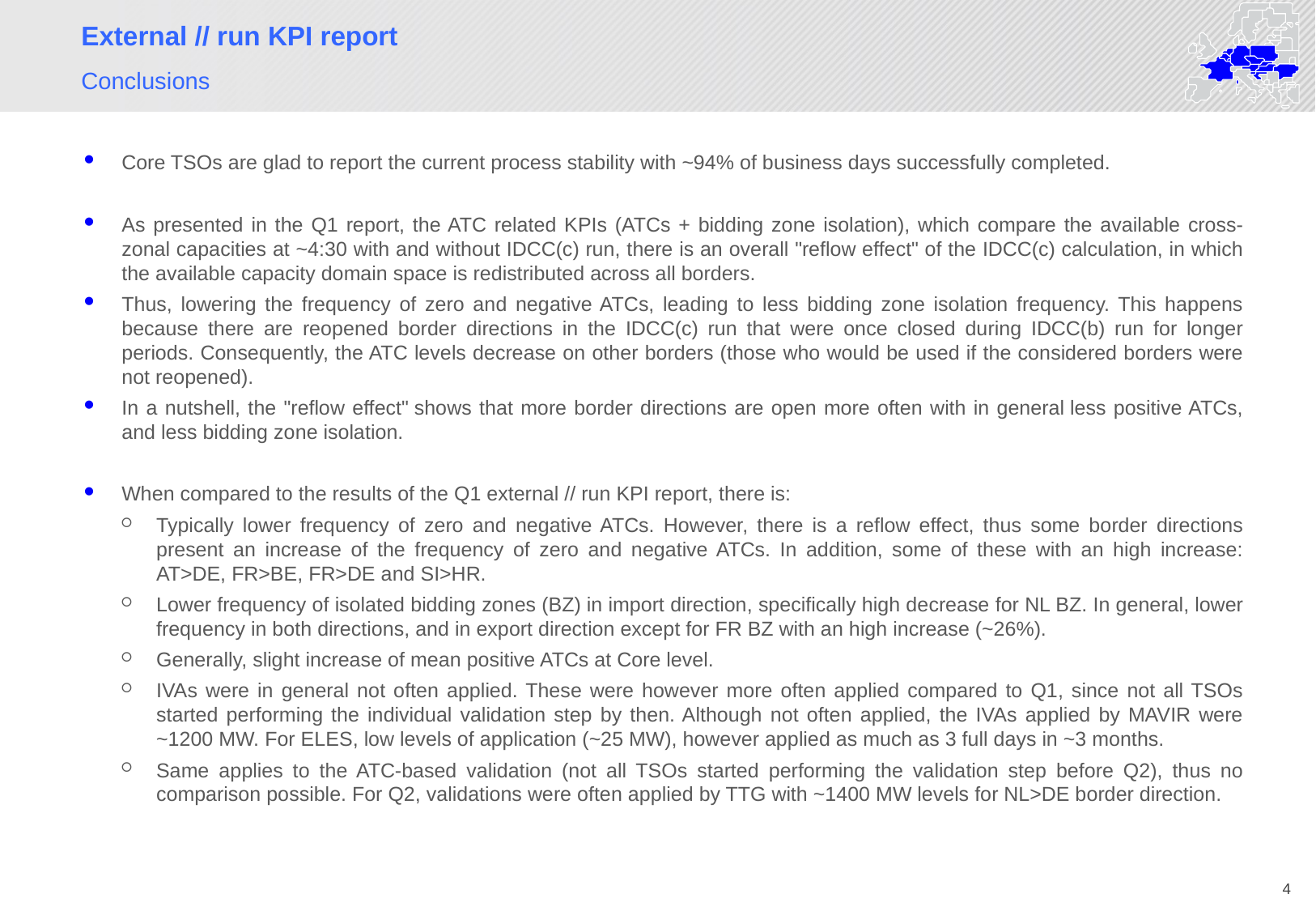

# External // run KPI report
Conclusions
Core TSOs are glad to report the current process stability with ~94% of business days successfully completed.

As presented in the Q1 report, the ATC related KPIs (ATCs + bidding zone isolation), which compare the available cross-zonal capacities at ~4:30 with and without IDCC(c) run, there is an overall "reflow effect" of the IDCC(c) calculation, in which the available capacity domain space is redistributed across all borders.
Thus, lowering the frequency of zero and negative ATCs, leading to less bidding zone isolation frequency. This happens because there are reopened border directions in the IDCC(c) run that were once closed during IDCC(b) run for longer periods. Consequently, the ATC levels decrease on other borders (those who would be used if the considered borders were not reopened).
In a nutshell, the "reflow effect" shows that more border directions are open more often with in general less positive ATCs, and less bidding zone isolation.

When compared to the results of the Q1 external // run KPI report, there is:
Typically lower frequency of zero and negative ATCs. However, there is a reflow effect, thus some border directions present an increase of the frequency of zero and negative ATCs. In addition, some of these with an high increase: AT>DE, FR>BE, FR>DE and SI>HR.
Lower frequency of isolated bidding zones (BZ) in import direction, specifically high decrease for NL BZ. In general, lower frequency in both directions, and in export direction except for FR BZ with an high increase (~26%).
Generally, slight increase of mean positive ATCs at Core level.
IVAs were in general not often applied. These were however more often applied compared to Q1, since not all TSOs started performing the individual validation step by then. Although not often applied, the IVAs applied by MAVIR were ~1200 MW. For ELES, low levels of application (~25 MW), however applied as much as 3 full days in ~3 months.
Same applies to the ATC-based validation (not all TSOs started performing the validation step before Q2), thus no comparison possible. For Q2, validations were often applied by TTG with ~1400 MW levels for NL>DE border direction.
4